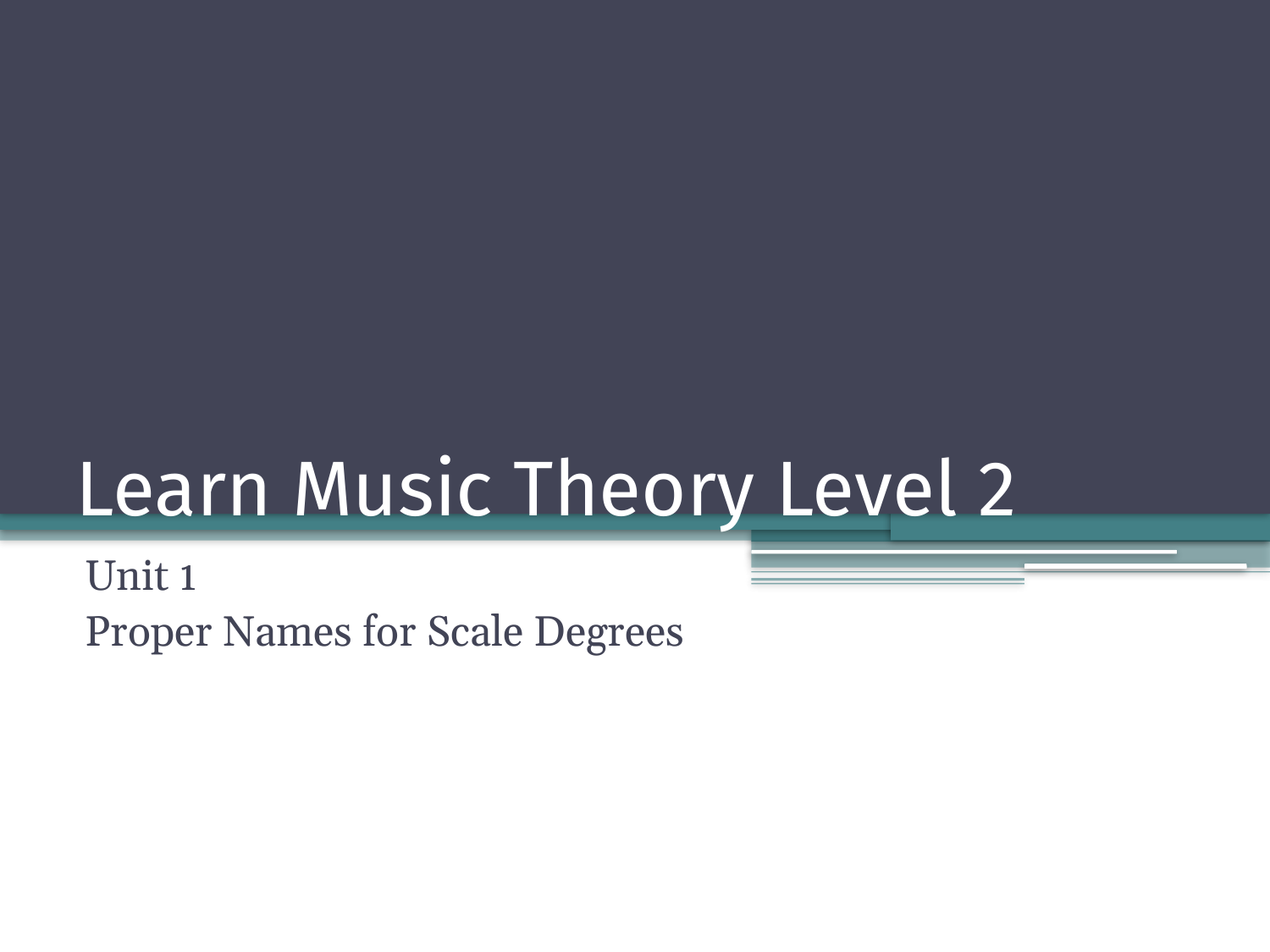

# Learn Music Theory Level 2
Unit 1
Proper Names for Scale Degrees